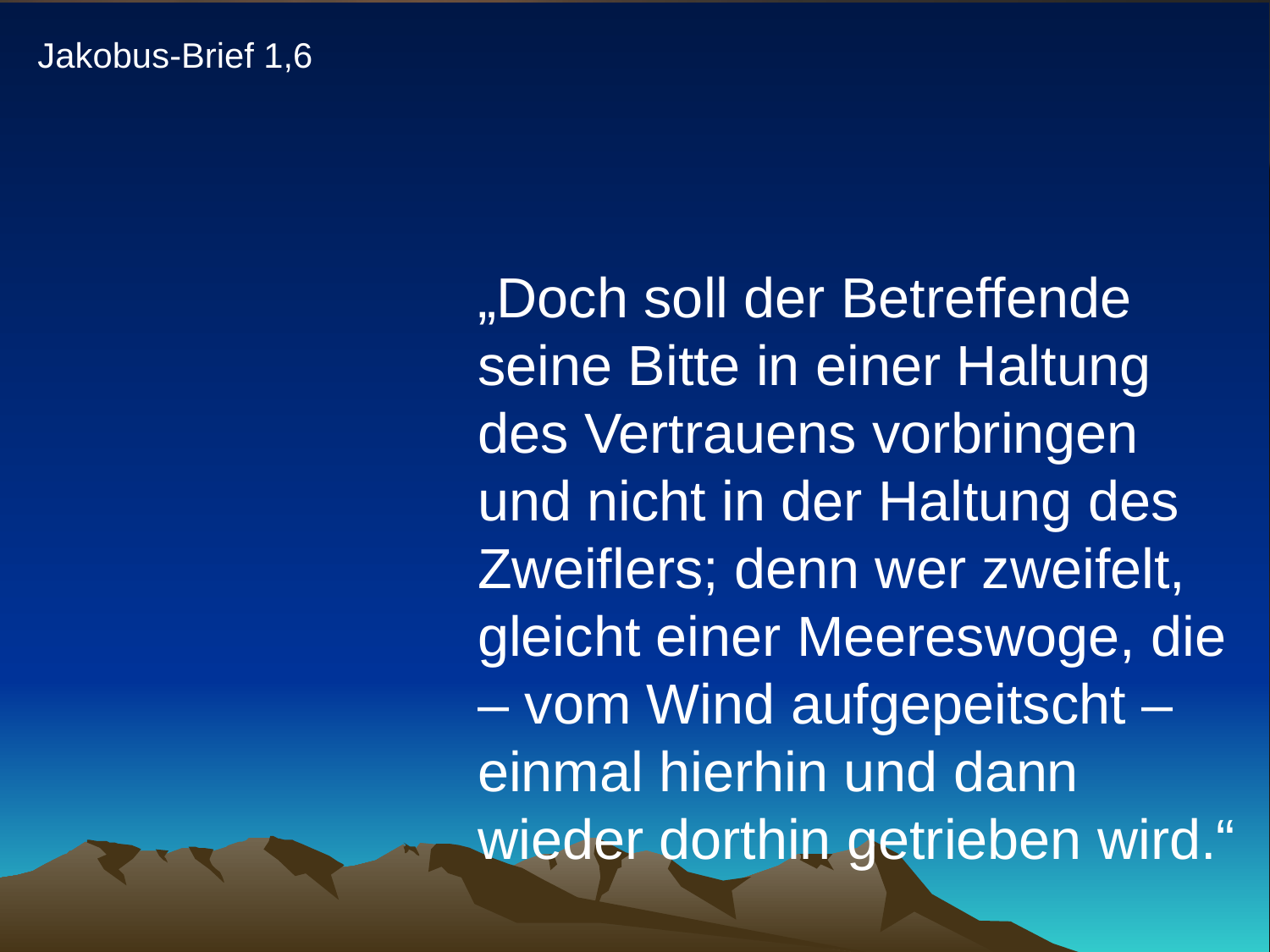

Jakobus-Brief 1,6
# „Doch soll der Betreffende seine Bitte in einer Haltung des Vertrauens vorbringen und nicht in der Haltung des Zweiflers; denn wer zweifelt, gleicht einer Meereswoge, die – vom Wind aufgepeitscht – einmal hierhin und dann wieder dorthin getrieben wird.“